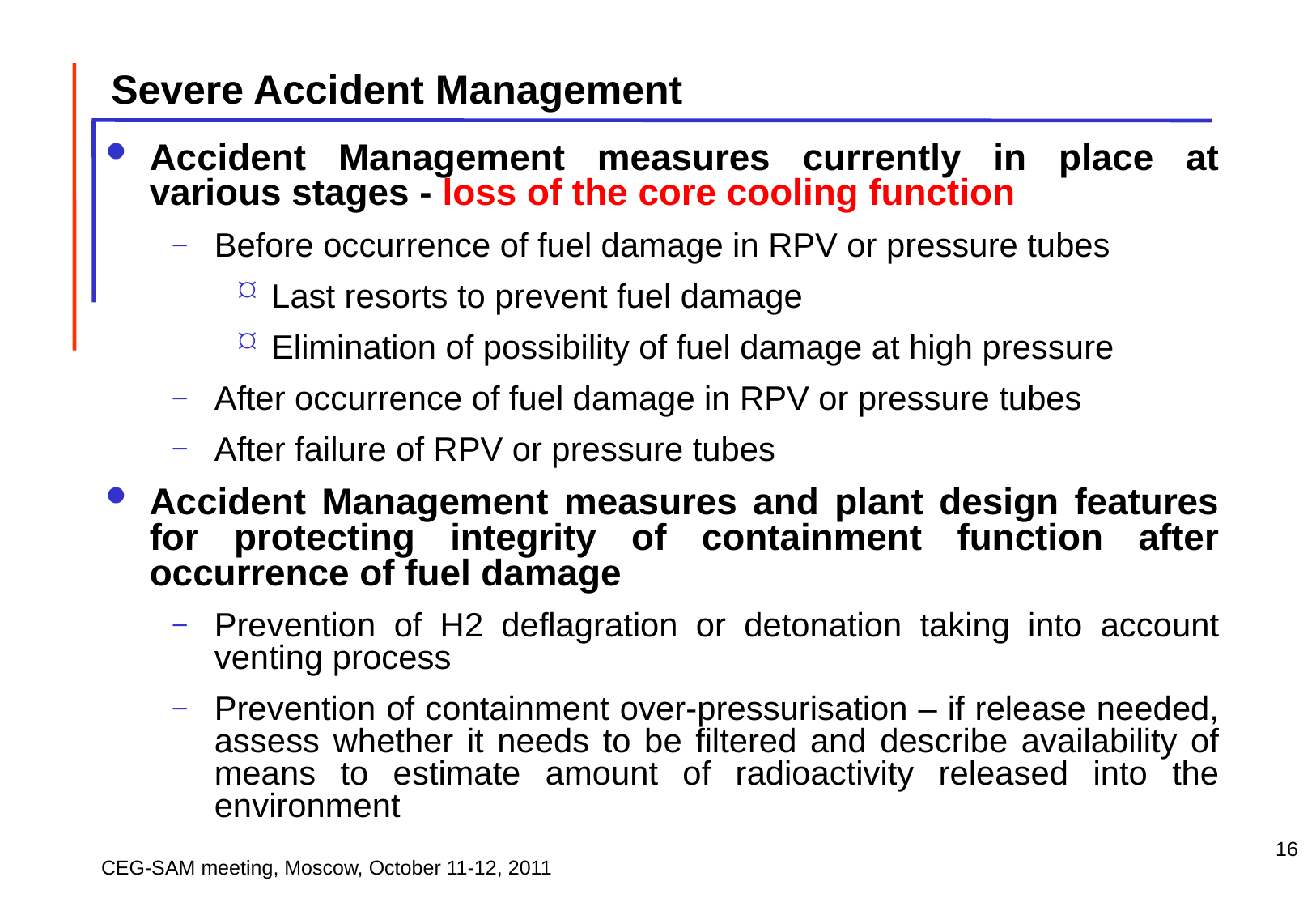

Severe Accident Management
Accident Management measures currently in place at various stages - loss of the core cooling function
Before occurrence of fuel damage in RPV or pressure tubes
Last resorts to prevent fuel damage
Elimination of possibility of fuel damage at high pressure
After occurrence of fuel damage in RPV or pressure tubes
After failure of RPV or pressure tubes
Accident Management measures and plant design features for protecting integrity of containment function after occurrence of fuel damage
Prevention of H2 deflagration or detonation taking into account venting process
Prevention of containment over-pressurisation – if release needed, assess whether it needs to be filtered and describe availability of means to estimate amount of radioactivity released into the environment

16